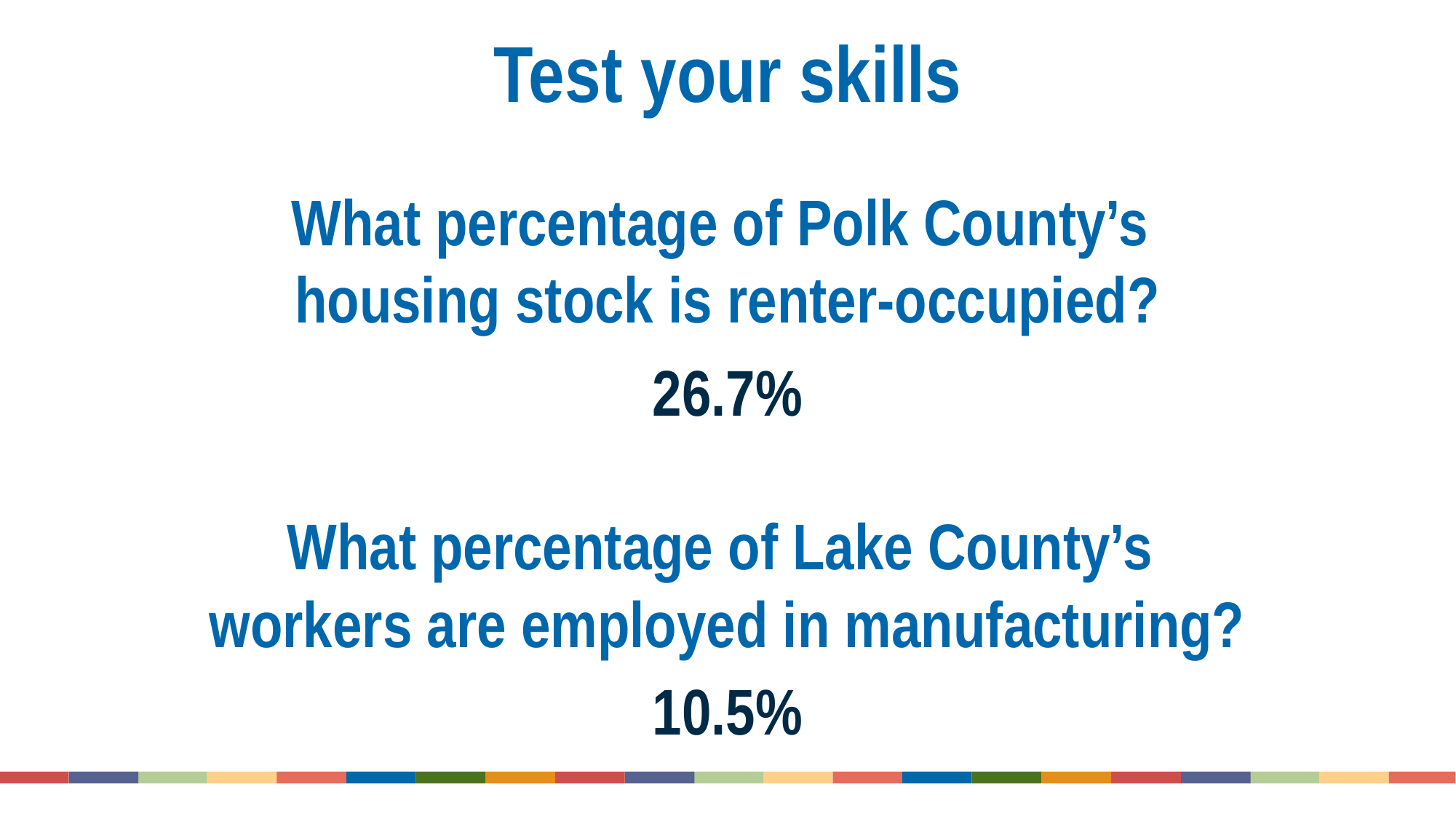

# Test your skills What percentage of Polk County’s housing stock is renter-occupied? What percentage of Lake County’s workers are employed in manufacturing?
26.7%
10.5%